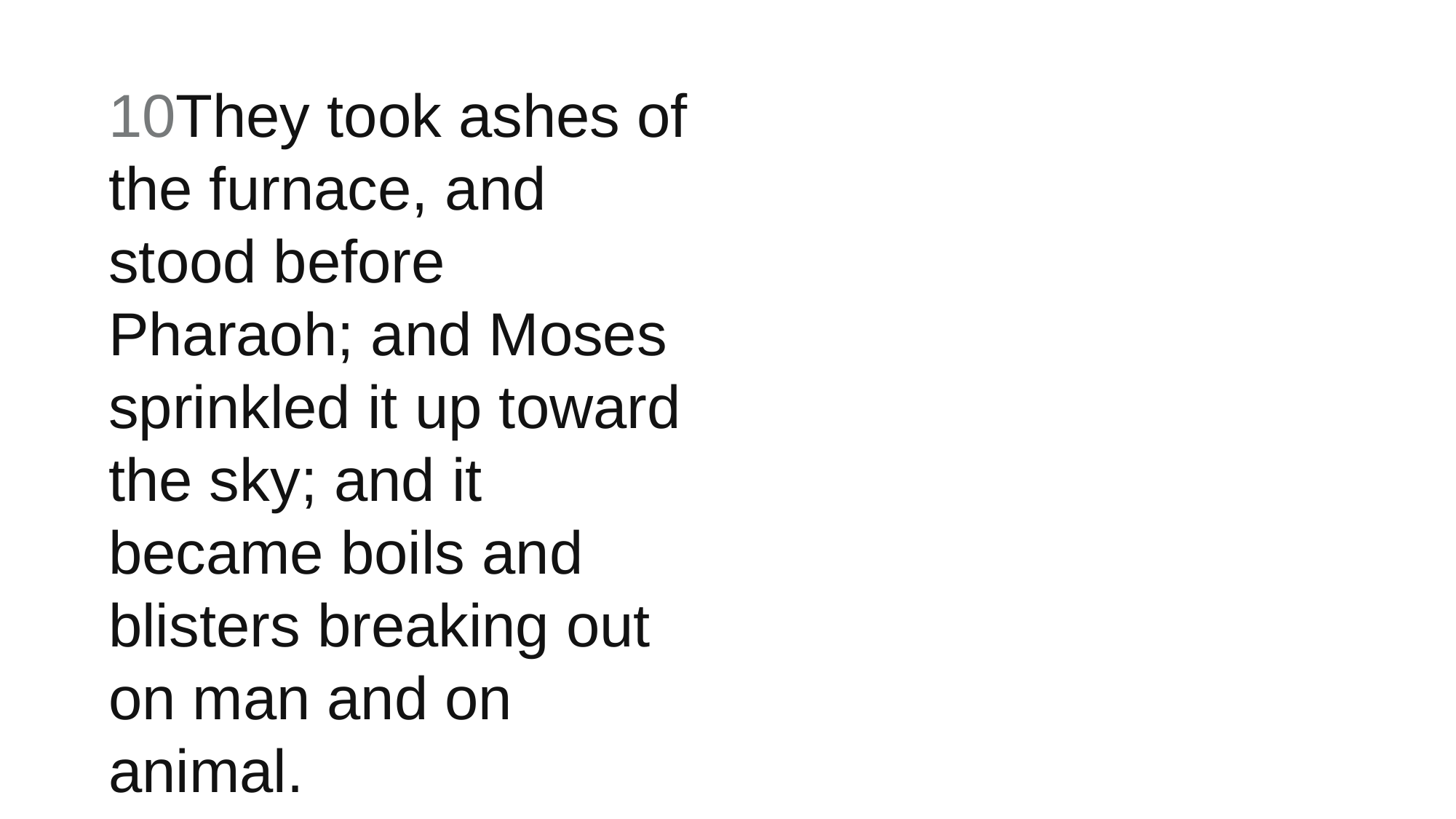

10They took ashes of the furnace, and stood before Pharaoh; and Moses sprinkled it up toward the sky; and it became boils and blisters breaking out on man and on animal.